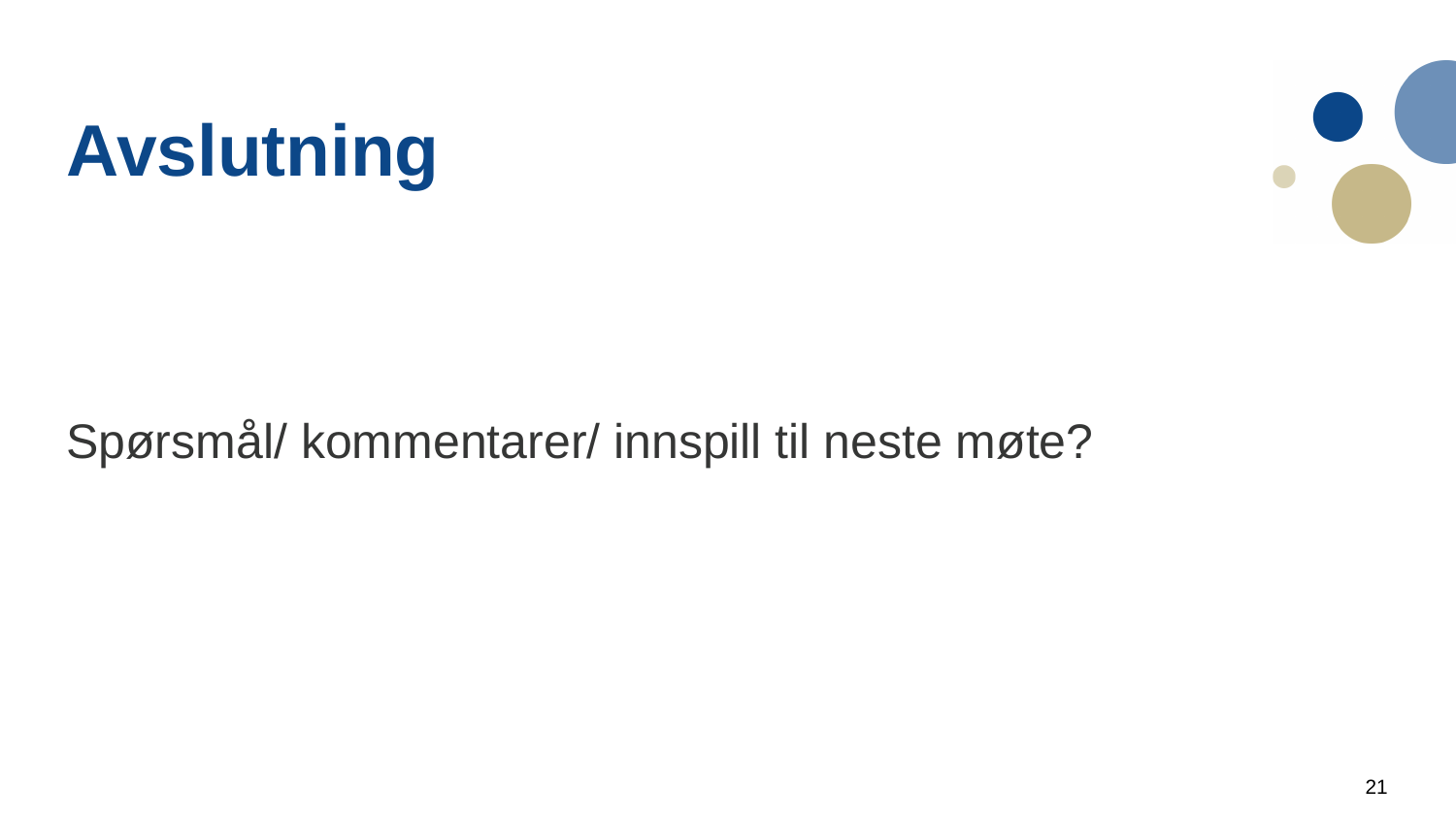

# Avslutning

Spørsmål/ kommentarer/ innspill til neste møte?